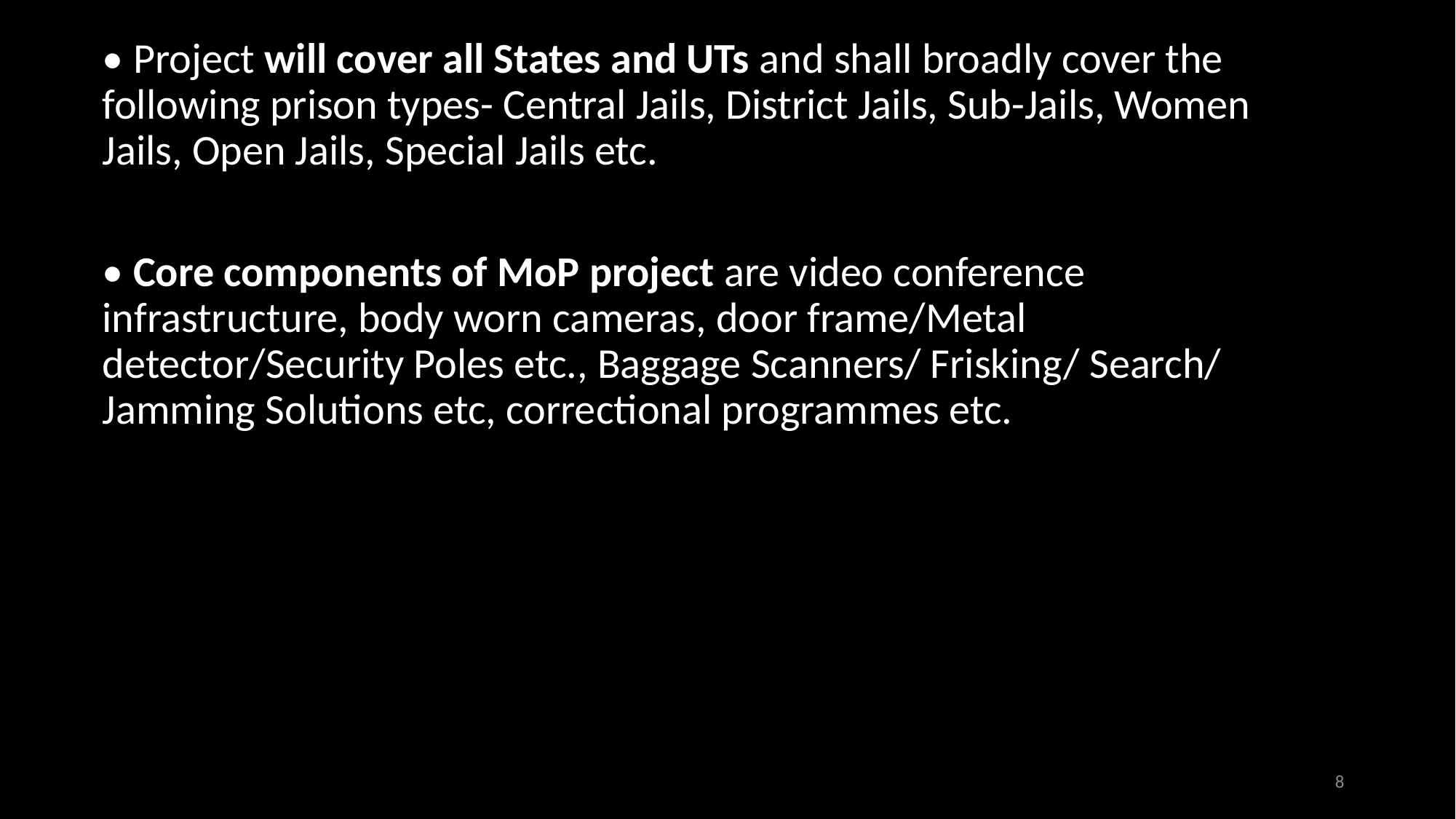

• Project will cover all States and UTs and shall broadly cover the following prison types- Central Jails, District Jails, Sub-Jails, Women Jails, Open Jails, Special Jails etc.

• Core components of MoP project are video conference infrastructure, body worn cameras, door frame/Metal detector/Security Poles etc., Baggage Scanners/ Frisking/ Search/ Jamming Solutions etc, correctional programmes etc.
8